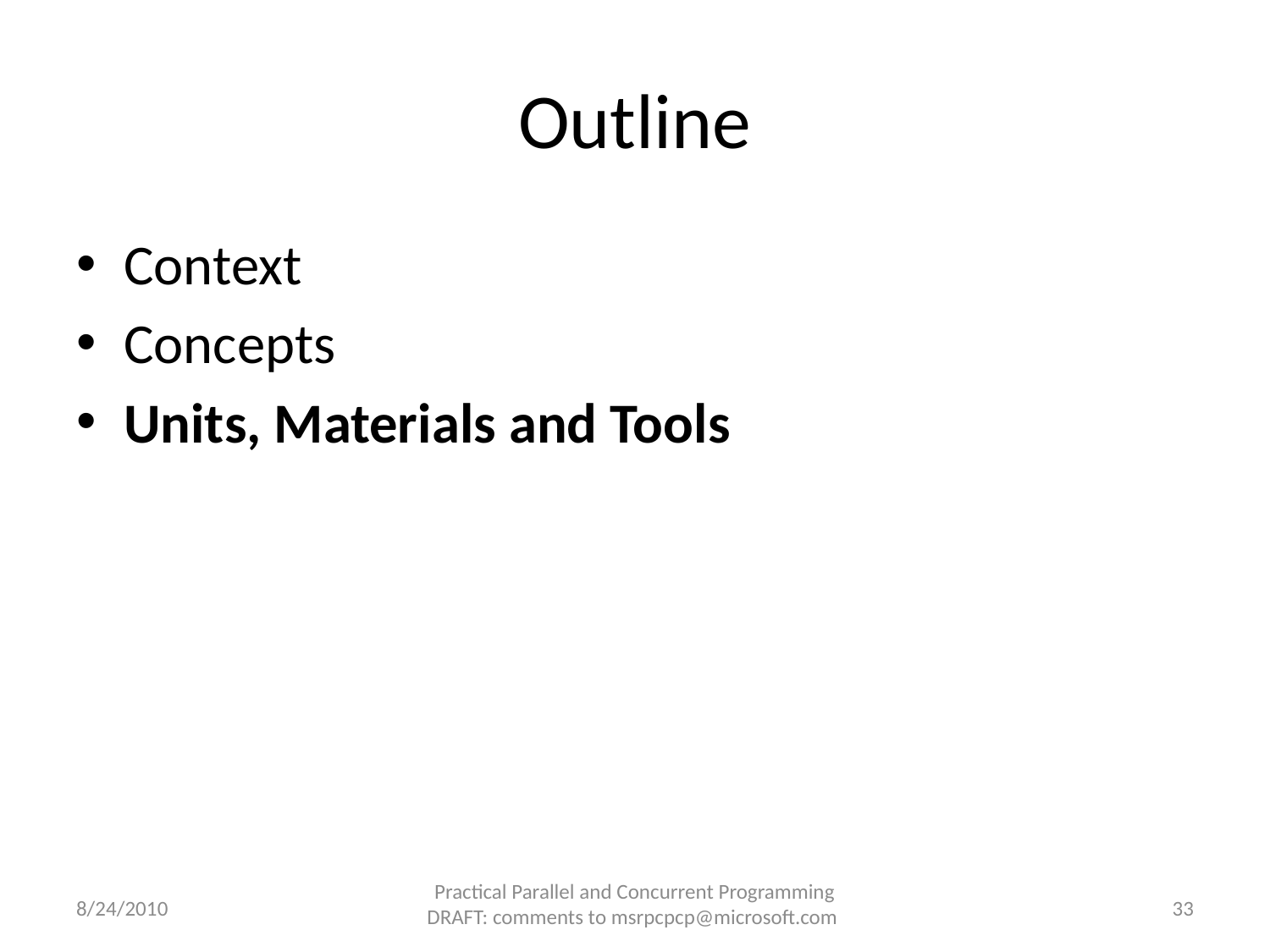

# Outline
Context
Concepts
Units, Materials and Tools
8/24/2010
33
Practical Parallel and Concurrent Programming DRAFT: comments to msrpcpcp@microsoft.com